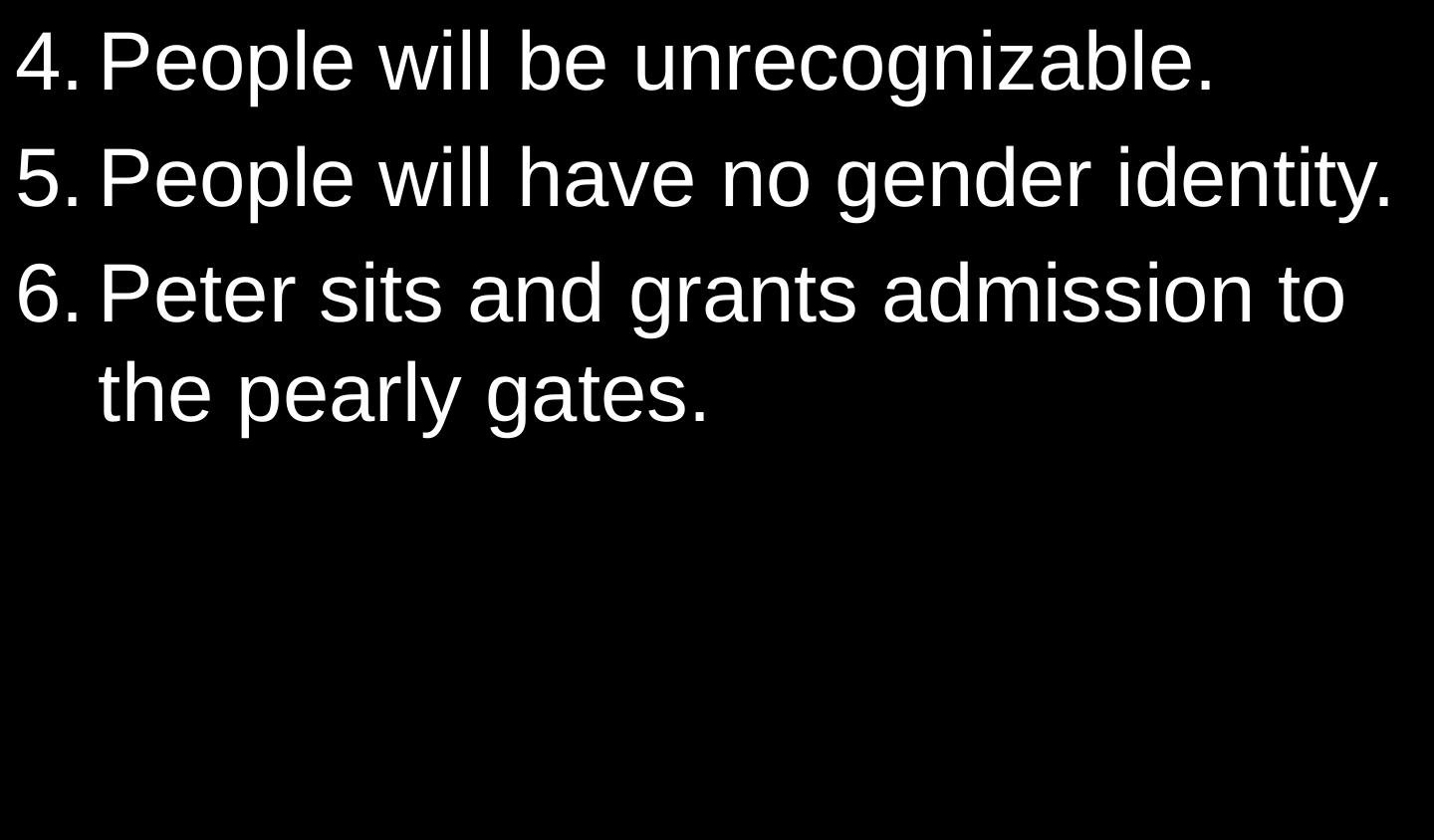

People will be unrecognizable.
People will have no gender identity.
Peter sits and grants admission to the pearly gates.